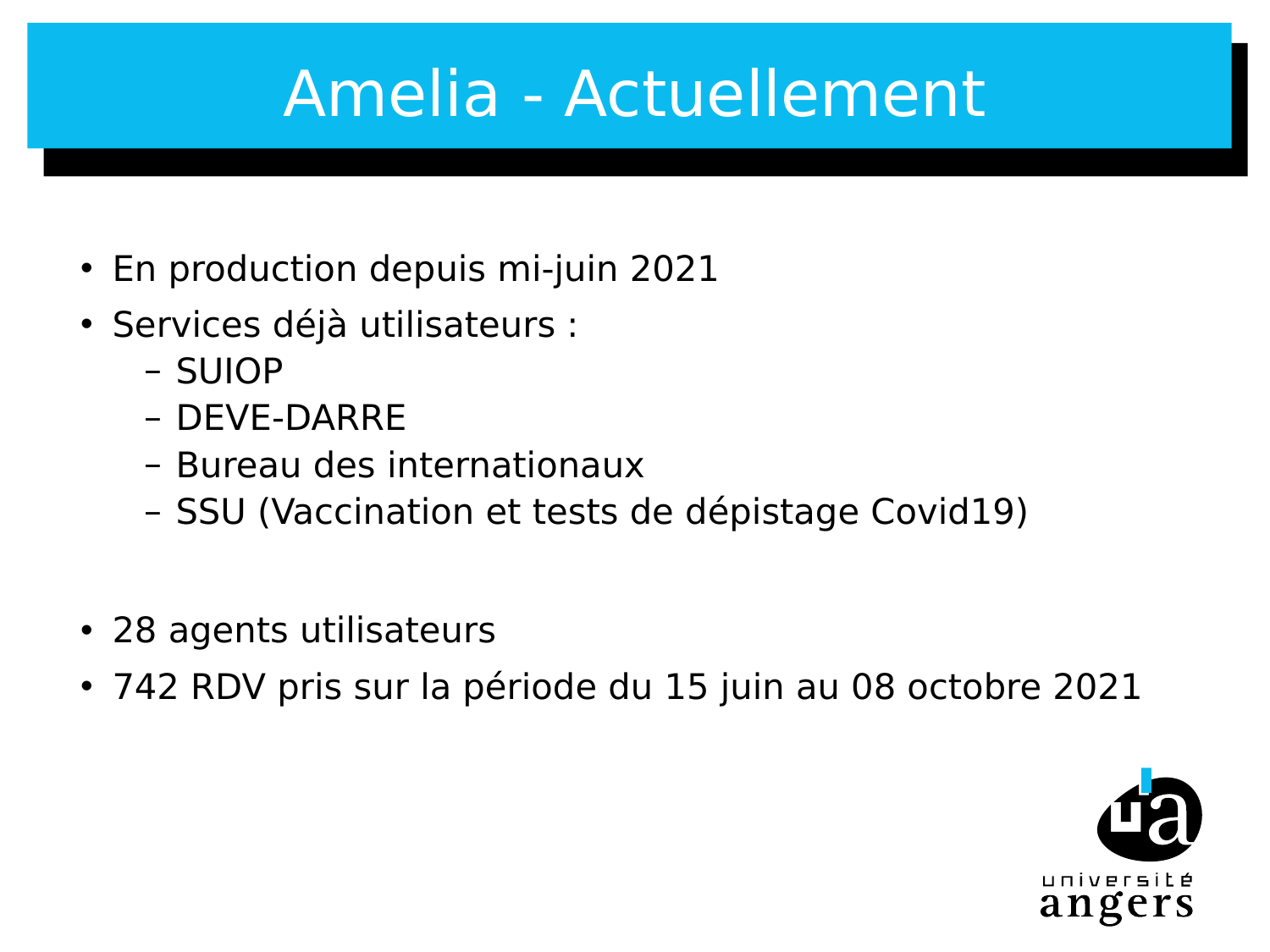

# Amelia - Actuellement
En production depuis mi-juin 2021
Services déjà utilisateurs :
SUIOP
DEVE-DARRE
Bureau des internationaux
SSU (Vaccination et tests de dépistage Covid19)

28 agents utilisateurs
742 RDV pris sur la période du 15 juin au 08 octobre 2021